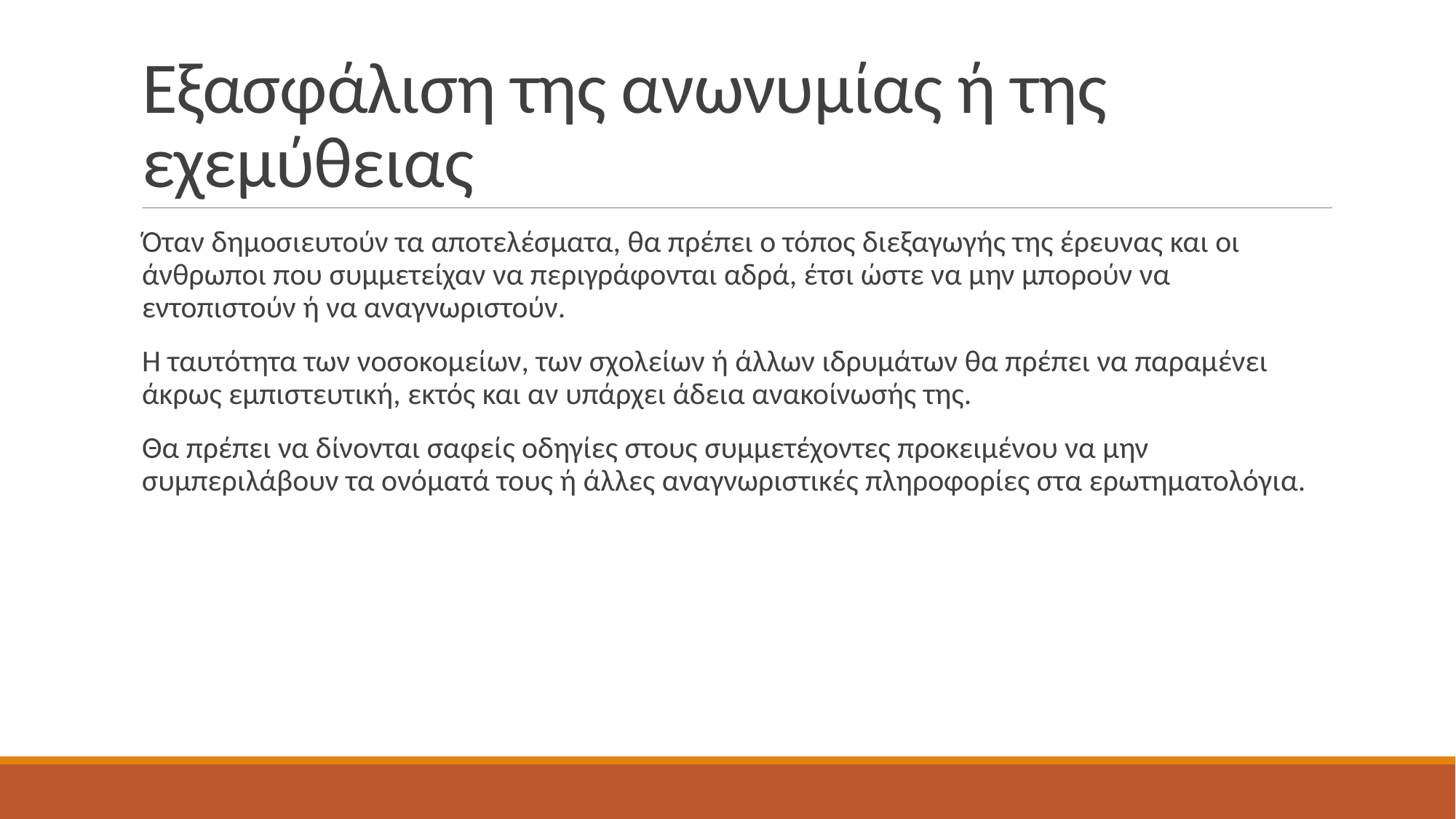

# Εξασφάλιση της ανωνυμίας ή της εχεμύθειας
Όταν δημοσιευτούν τα αποτελέσματα, θα πρέπει ο τόπος διεξαγωγής της έρευνας και οι άνθρωποι που συμμετείχαν να περιγράφονται αδρά, έτσι ώστε να μην μπορούν να εντοπιστούν ή να αναγνωριστούν.
Η ταυτότητα των νοσοκομείων, των σχολείων ή άλλων ιδρυμάτων θα πρέπει να παραμένει άκρως εμπιστευτική, εκτός και αν υπάρχει άδεια ανακοίνωσής της.
Θα πρέπει να δίνονται σαφείς οδηγίες στους συμμετέχοντες προκειμένου να μην συμπεριλάβουν τα ονόματά τους ή άλλες αναγνωριστικές πληροφορίες στα ερωτηματολόγια.